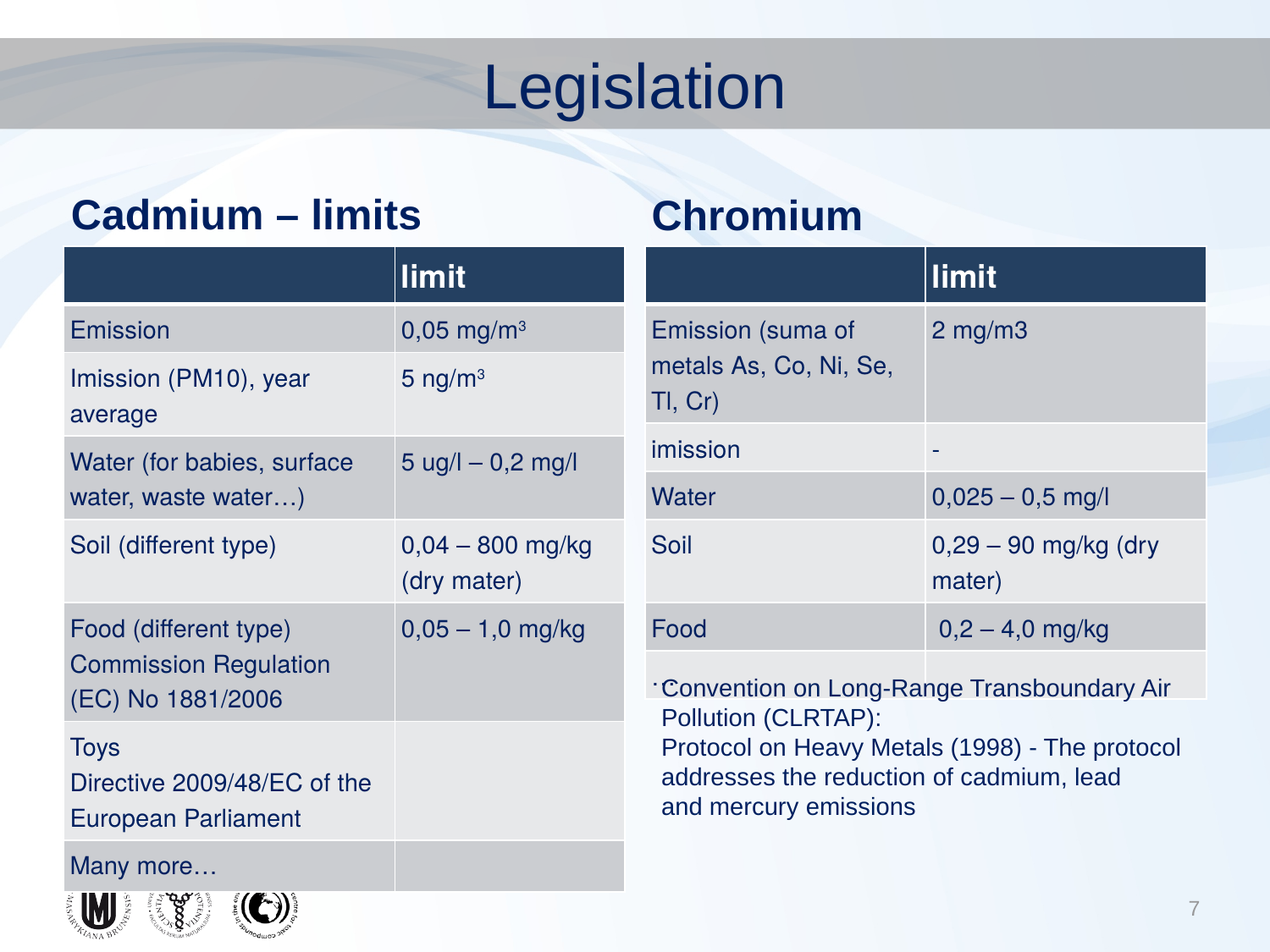

# Legislation
Cadmium – limits
Chromium
|  | limit |
| --- | --- |
| Emission | 0,05 mg/m3 |
| Imission (PM10), year average | 5 ng/m3 |
| Water (for babies, surface water, waste water…) | 5 ug/l – 0,2 mg/l |
| Soil (different type) | 0,04 – 800 mg/kg (dry mater) |
| Food (different type) Commission Regulation (EC) No 1881/2006 | 0,05 – 1,0 mg/kg |
| Toys Directive 2009/48/EC of the European Parliament |  |
| Many more… |  |
|  | limit |
| --- | --- |
| Emission (suma of metals As, Co, Ni, Se, Tl, Cr) | 2 mg/m3 |
| imission | - |
| Water | 0,025 – 0,5 mg/l |
| Soil | 0,29 – 90 mg/kg (dry mater) |
| Food | 0,2 – 4,0 mg/kg |
| … |  |
Convention on Long-Range Transboundary Air Pollution (CLRTAP):
Protocol on Heavy Metals (1998) - The protocol addresses the reduction of cadmium, lead and mercury emissions
7